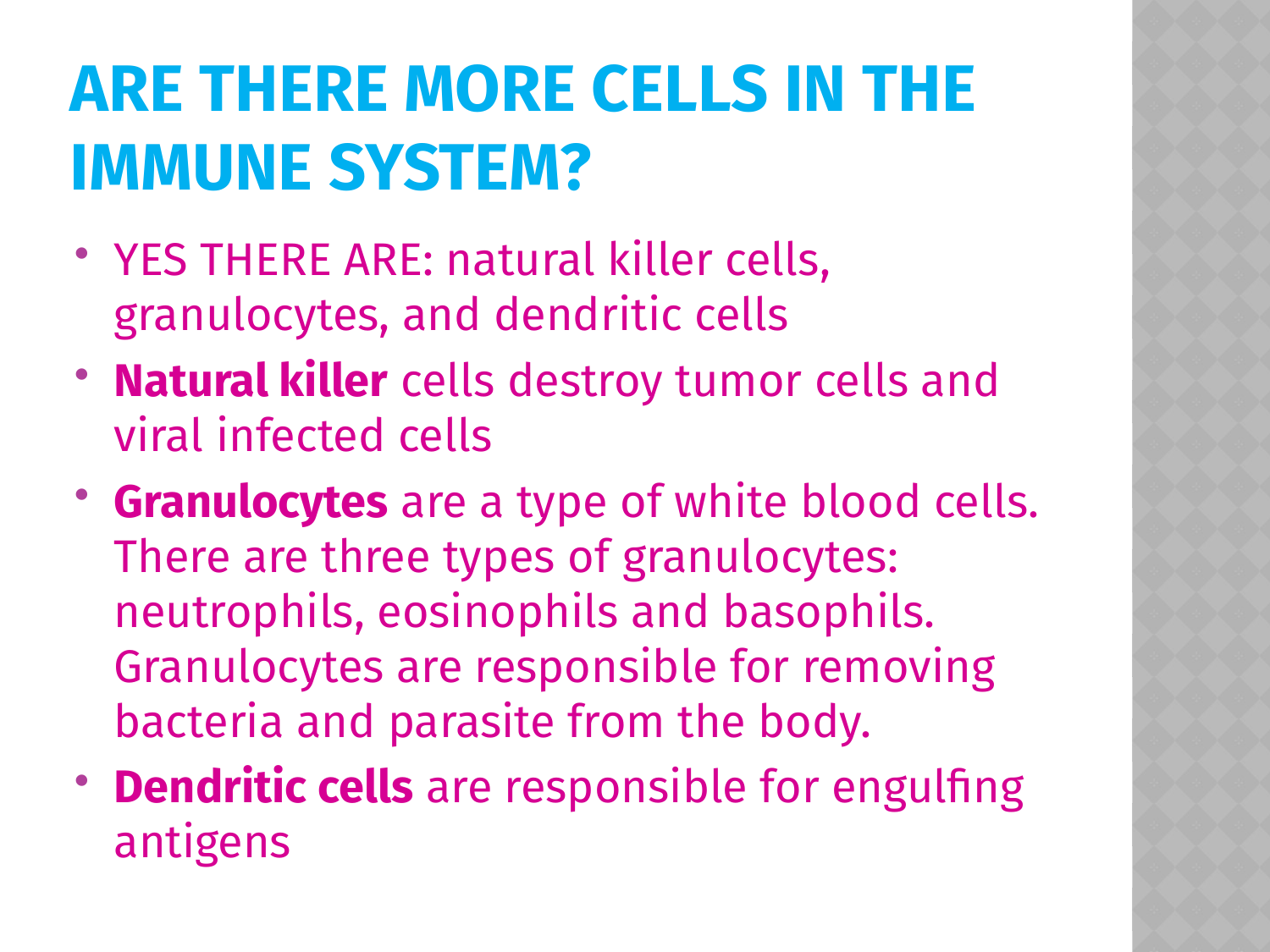

# ARE THERE MORE CELLS IN THE IMMUNE SYSTEM?
YES THERE ARE: natural killer cells, granulocytes, and dendritic cells
Natural killer cells destroy tumor cells and viral infected cells
Granulocytes are a type of white blood cells. There are three types of granulocytes: neutrophils, eosinophils and basophils. Granulocytes are responsible for removing bacteria and parasite from the body.
Dendritic cells are responsible for engulfing antigens